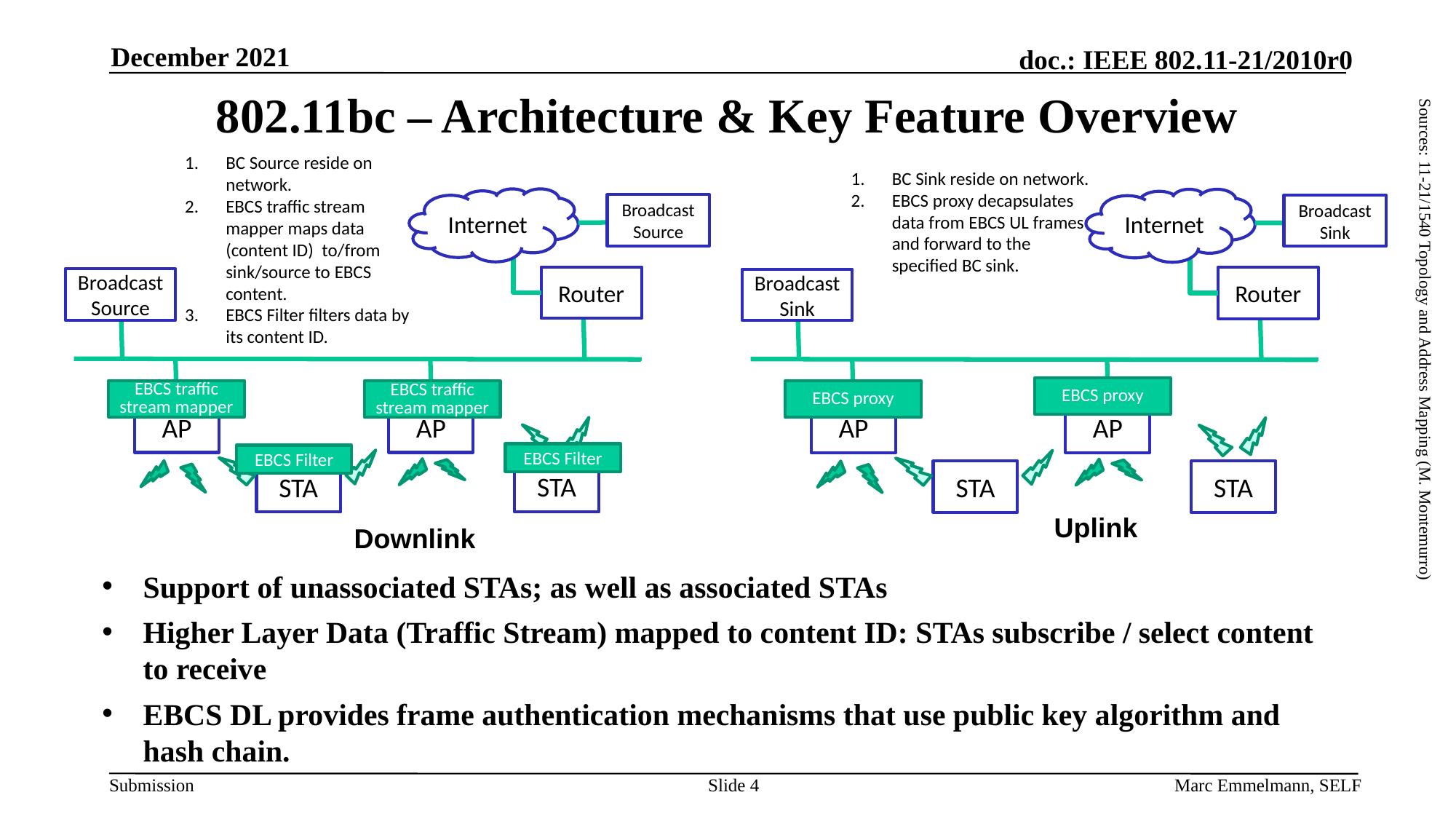

December 2021
# 802.11bc – Architecture & Key Feature Overview
BC Source reside on network.
EBCS traffic stream mapper maps data (content ID)  to/from sink/source to EBCS content.
EBCS Filter filters data by its content ID.
Internet
Broadcast
Source
Router
Broadcast Source
LAN
EBCS traffic stream mapper
AP
AP

STA
STA

BC Sink reside on network.
EBCS proxy decapsulates data from EBCS UL frames and forward to the specified BC sink.
Internet
Broadcast
Sink
Router
Broadcast Sink
LAN
EBCS proxy
AP
AP

STA
STA

Sources: 11-21/1540 Topology and Address Mapping (M. Montemurro)
EBCS proxy
EBCS traffic stream mapper
EBCS Filter
EBCS Filter
Uplink
Downlink
Support of unassociated STAs; as well as associated STAs
Higher Layer Data (Traffic Stream) mapped to content ID: STAs subscribe / select content to receive
EBCS DL provides frame authentication mechanisms that use public key algorithm and hash chain.

Slide 4
Marc Emmelmann, SELF